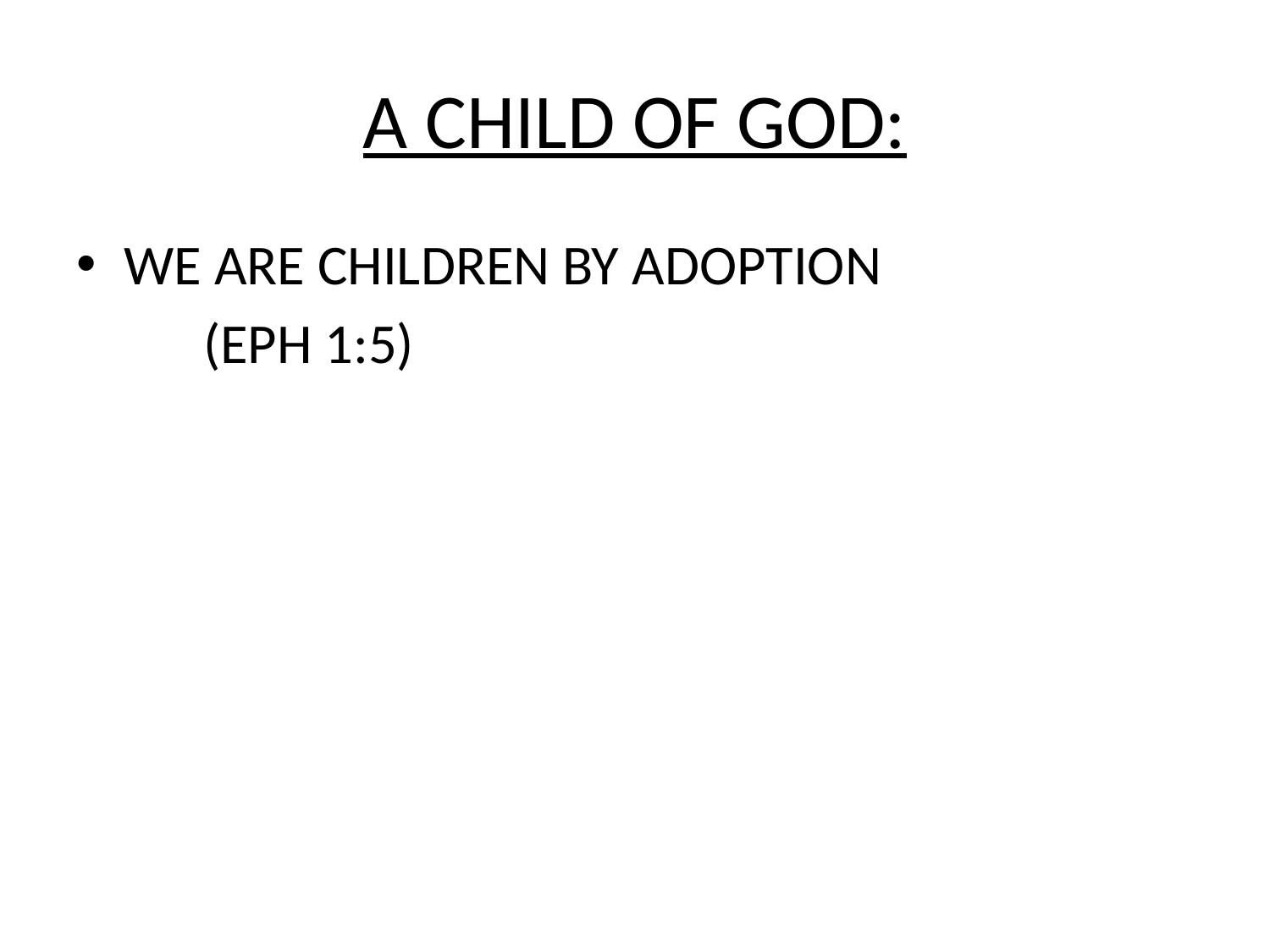

# A CHILD OF GOD:
WE ARE CHILDREN BY ADOPTION
	(EPH 1:5)